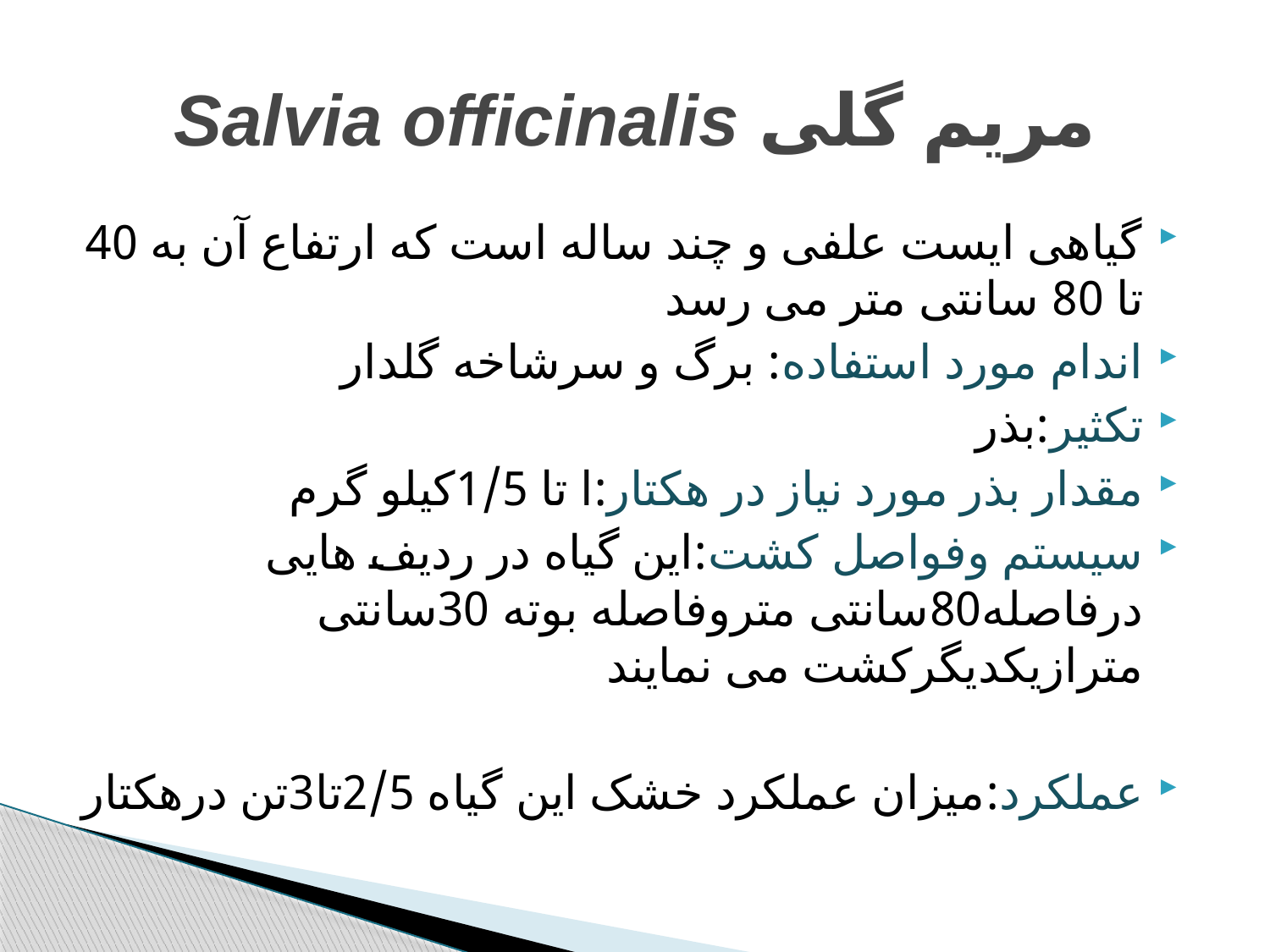

# مریم گلی Salvia officinalis
گیاهی ایست علفی و چند ساله است که ارتفاع آن به 40 تا 80 سانتی متر می رسد
اندام مورد استفاده: برگ و سرشاخه گلدار
تکثیر:بذر
مقدار بذر مورد نیاز در هکتار:ا تا 1/5کیلو گرم
سیستم وفواصل کشت:این گیاه در ردیف هایی درفاصله80سانتی متروفاصله بوته 30سانتی مترازیکدیگرکشت می نمایند

عملکرد:میزان عملکرد خشک این گیاه 2/5تا3تن درهکتار